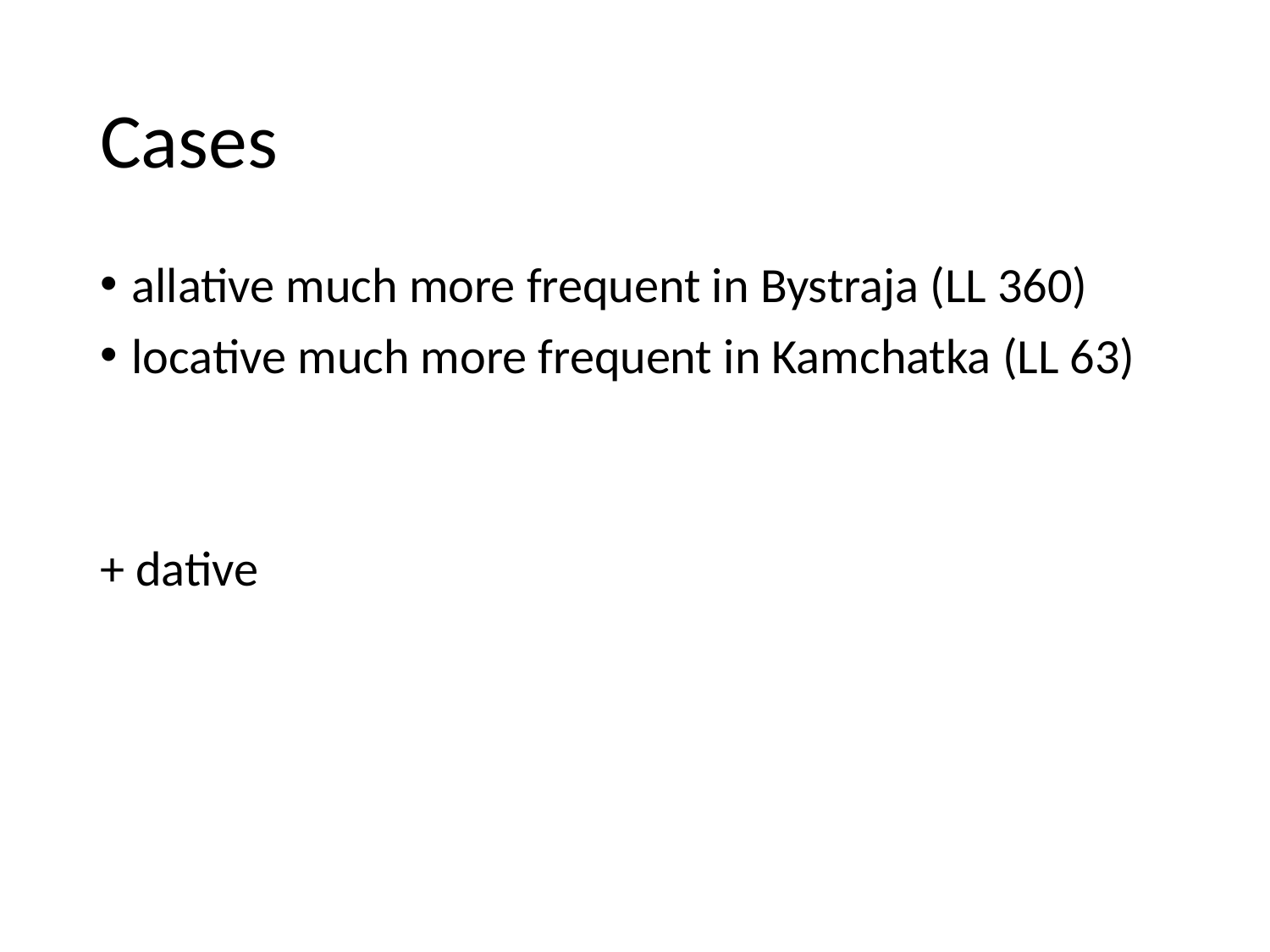

# Cases
allative much more frequent in Bystraja (LL 360)
locative much more frequent in Kamchatka (LL 63)

+ dative